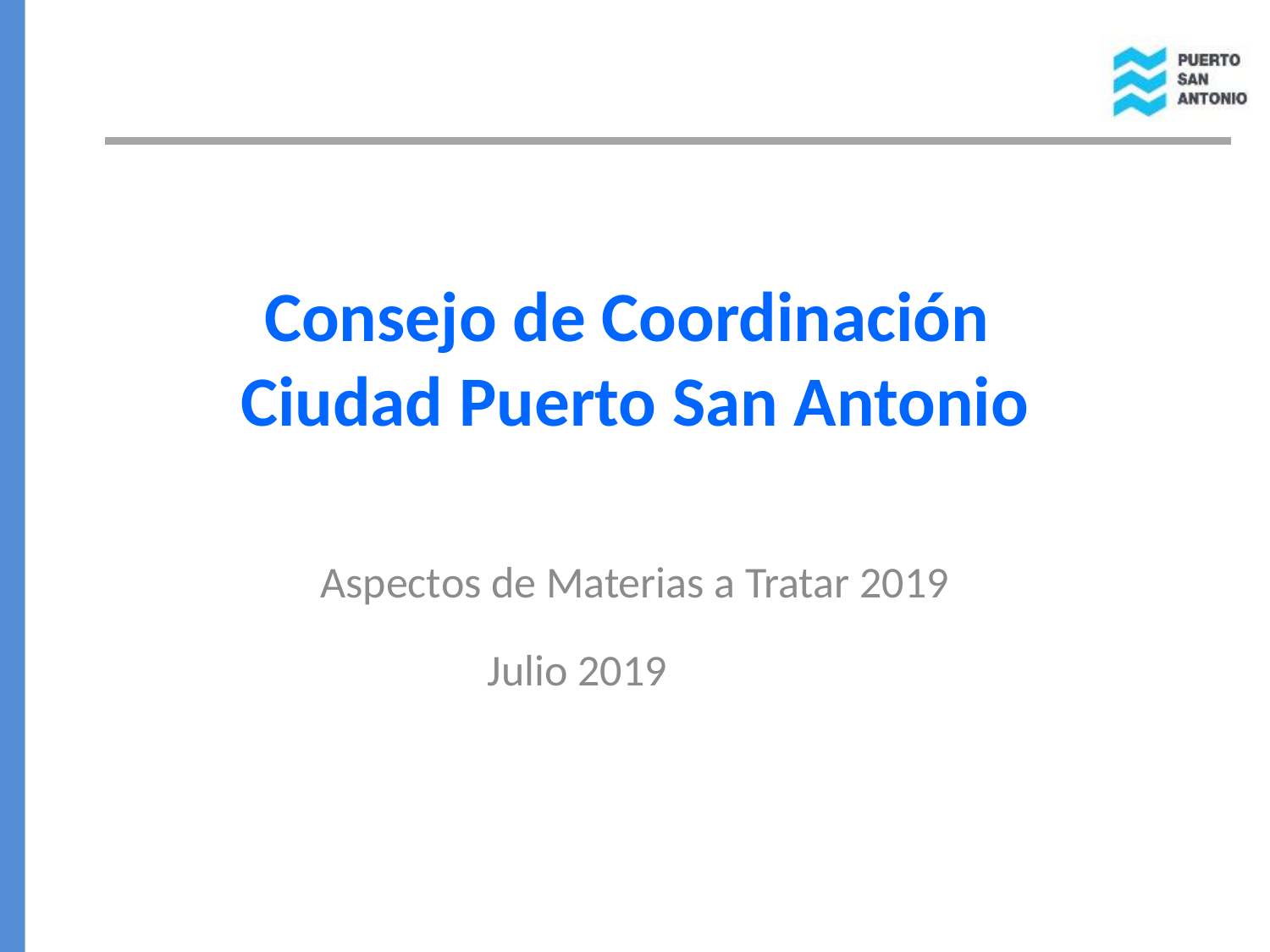

# Consejo de Coordinación Ciudad Puerto San Antonio
Aspectos de Materias a Tratar 2019
Julio 2019